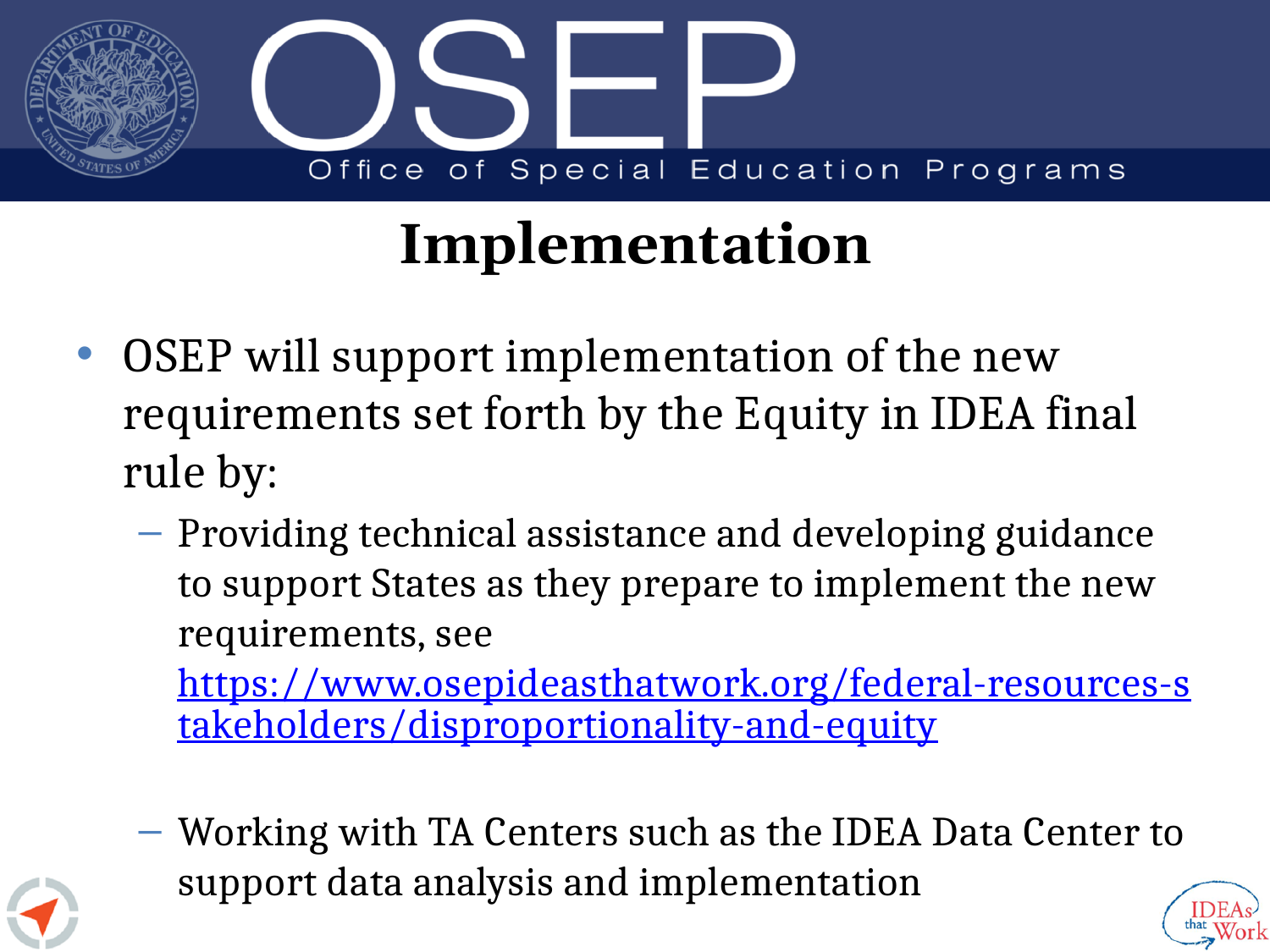

# Implementation
OSEP will support implementation of the new requirements set forth by the Equity in IDEA final rule by:
Providing technical assistance and developing guidance to support States as they prepare to implement the new requirements, see https://www.osepideasthatwork.org/federal-resources-stakeholders/disproportionality-and-equity
Working with TA Centers such as the IDEA Data Center to support data analysis and implementation